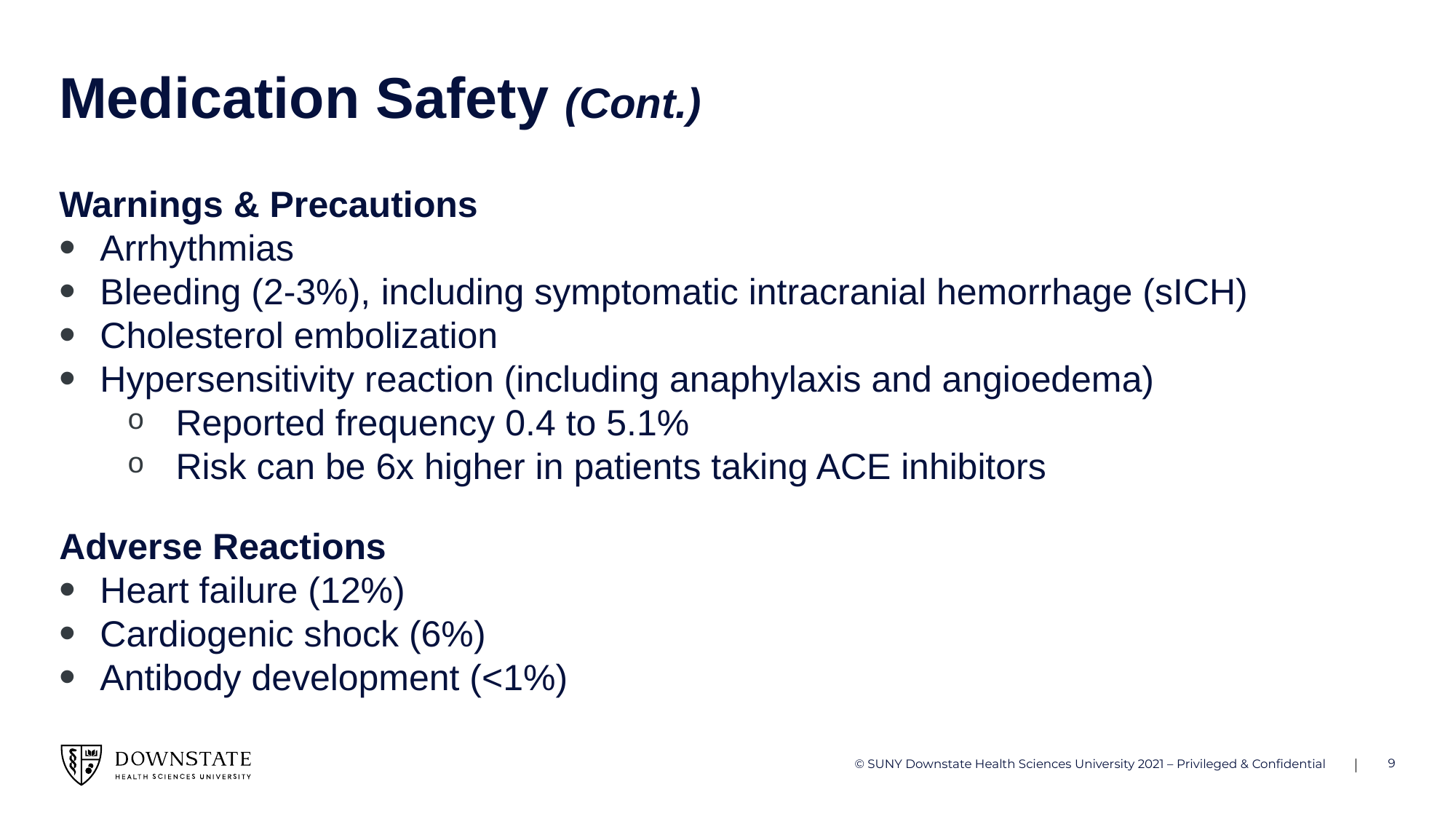

# Medication Safety (Cont.)
Warnings & Precautions
Arrhythmias
Bleeding (2-3%), including symptomatic intracranial hemorrhage (sICH)
Cholesterol embolization
Hypersensitivity reaction (including anaphylaxis and angioedema)
Reported frequency 0.4 to 5.1%
Risk can be 6x higher in patients taking ACE inhibitors

Adverse Reactions
Heart failure (12%)
Cardiogenic shock (6%)
Antibody development (<1%)

9
© SUNY Downstate Health Sciences University 2021 – Privileged & Confidential